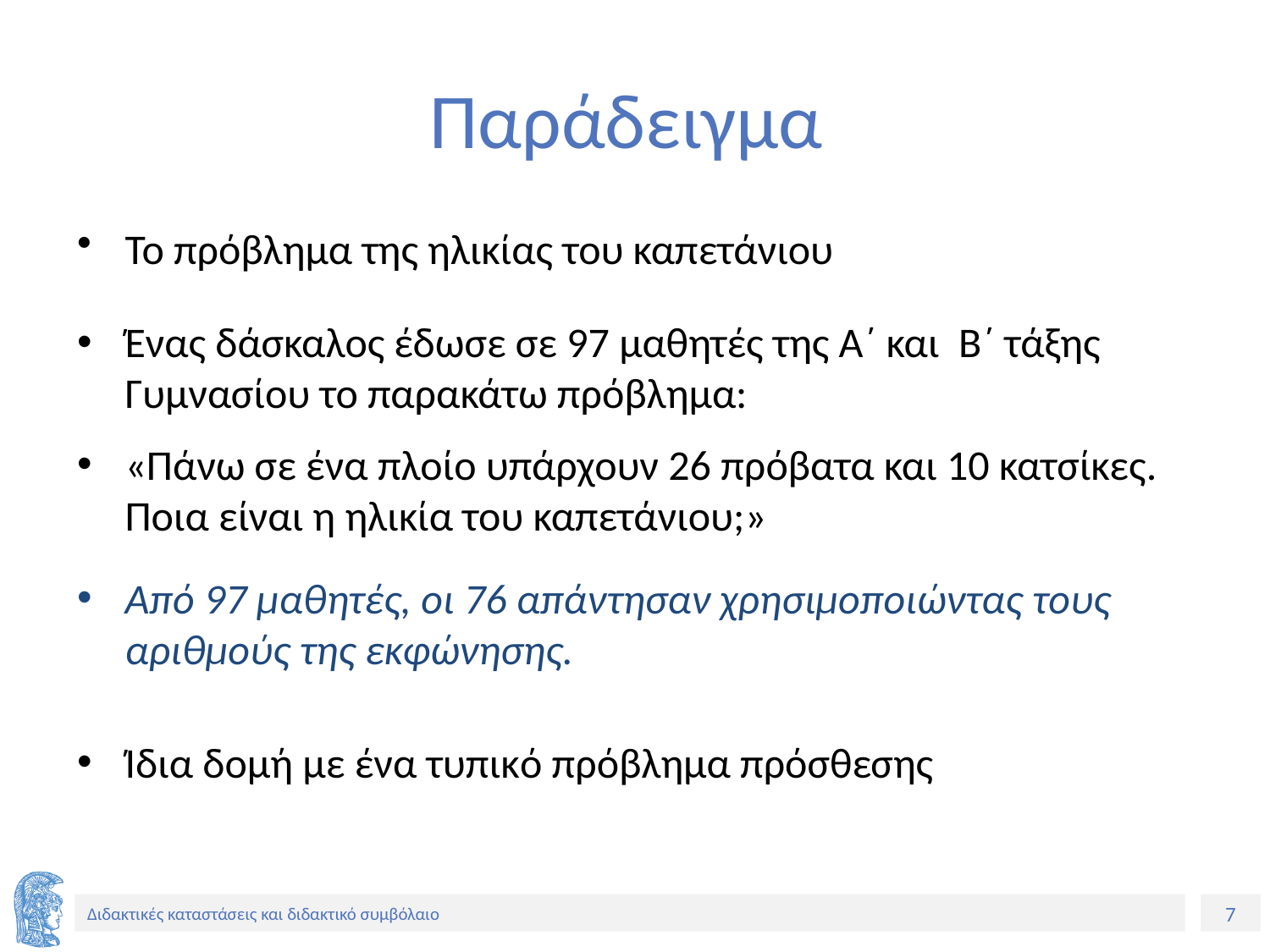

# Παράδειγμα
Το πρόβλημα της ηλικίας του καπετάνιου
Ένας δάσκαλος έδωσε σε 97 μαθητές της Α΄ και  Β΄ τάξης Γυμνασίου το παρακάτω πρόβλημα:
«Πάνω σε ένα πλοίο υπάρχουν 26 πρόβατα και 10 κατσίκες. Ποια είναι η ηλικία του καπετάνιου;»
Από 97 μαθητές, οι 76 απάντησαν χρησιμοποιώντας τους αριθμούς της εκφώνησης.

Ίδια δομή με ένα τυπικό πρόβλημα πρόσθεσης